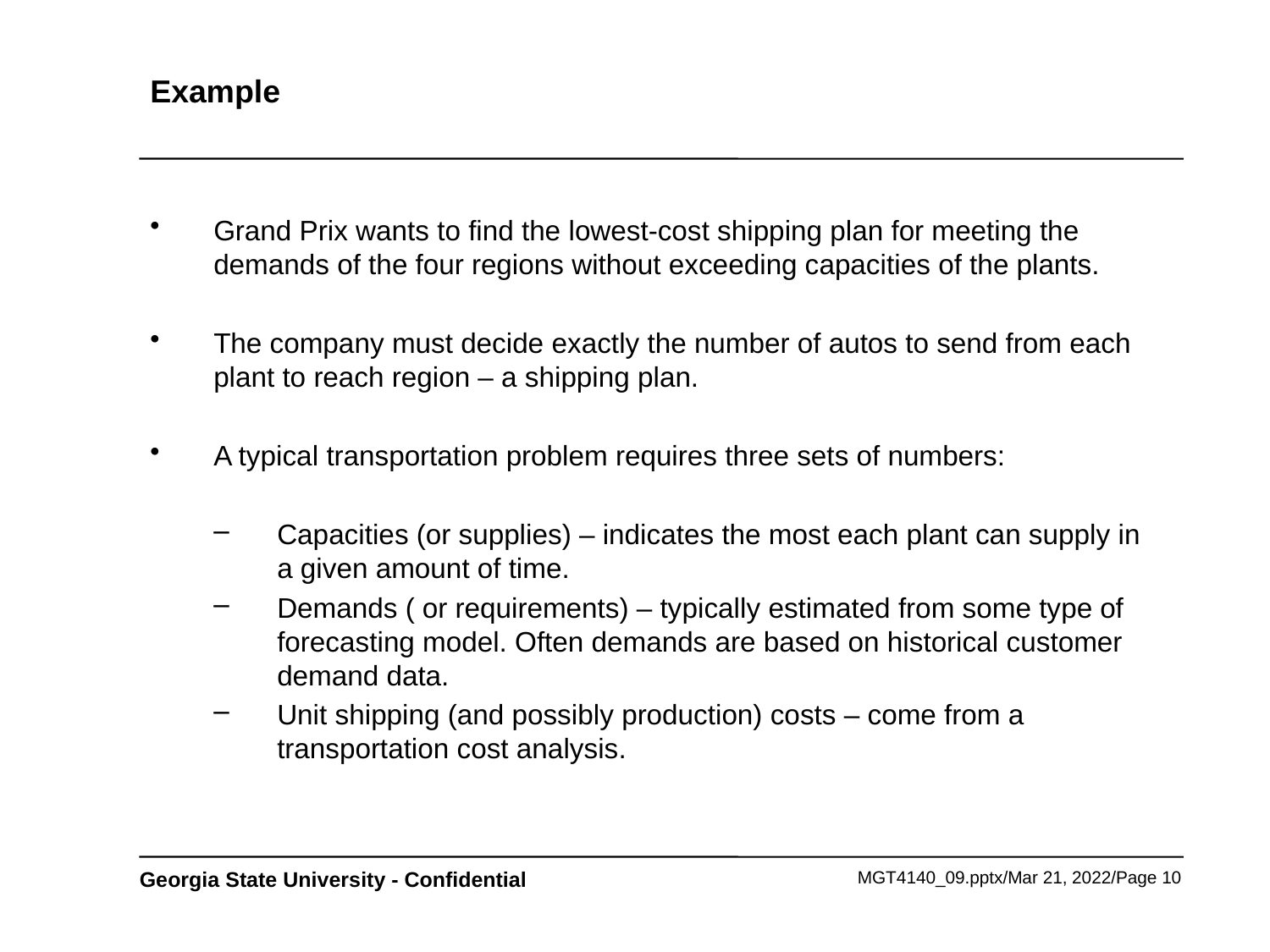

# Example

Grand Prix wants to find the lowest-cost shipping plan for meeting the demands of the four regions without exceeding capacities of the plants.

The company must decide exactly the number of autos to send from each plant to reach region – a shipping plan.

A typical transportation problem requires three sets of numbers:

Capacities (or supplies) – indicates the most each plant can supply in a given amount of time.
Demands ( or requirements) – typically estimated from some type of forecasting model. Often demands are based on historical customer demand data.
Unit shipping (and possibly production) costs – come from a transportation cost analysis.